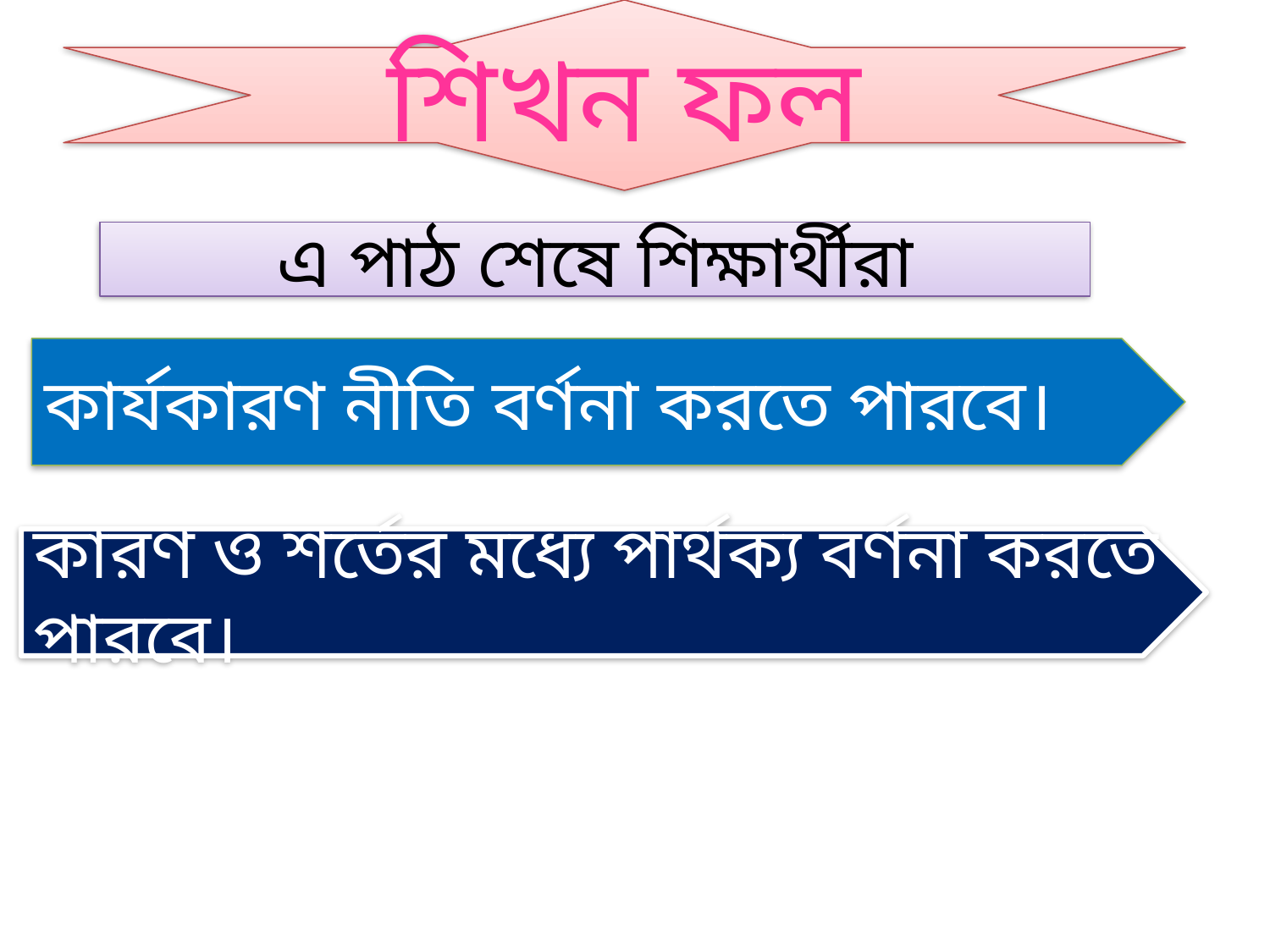

শিখন ফল

এ পাঠ শেষে শিক্ষার্থীরা
কার্যকারণ নীতি বর্ণনা করতে পারবে।
কারণ ও শর্তের মধ্যে পার্থক্য বর্ণনা করতে পারবে।